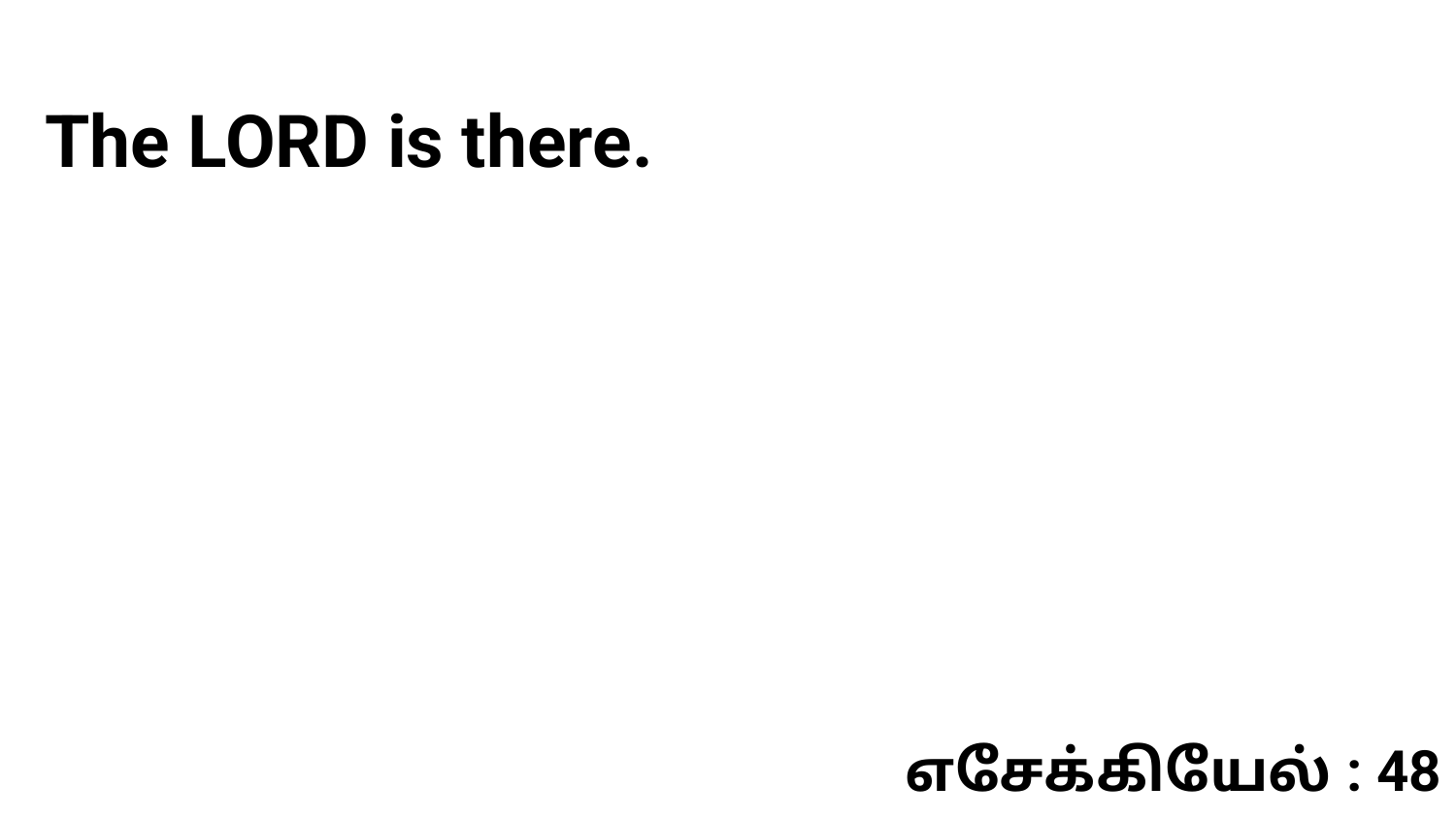

The LORD is there.
எசேக்கியேல் : 48